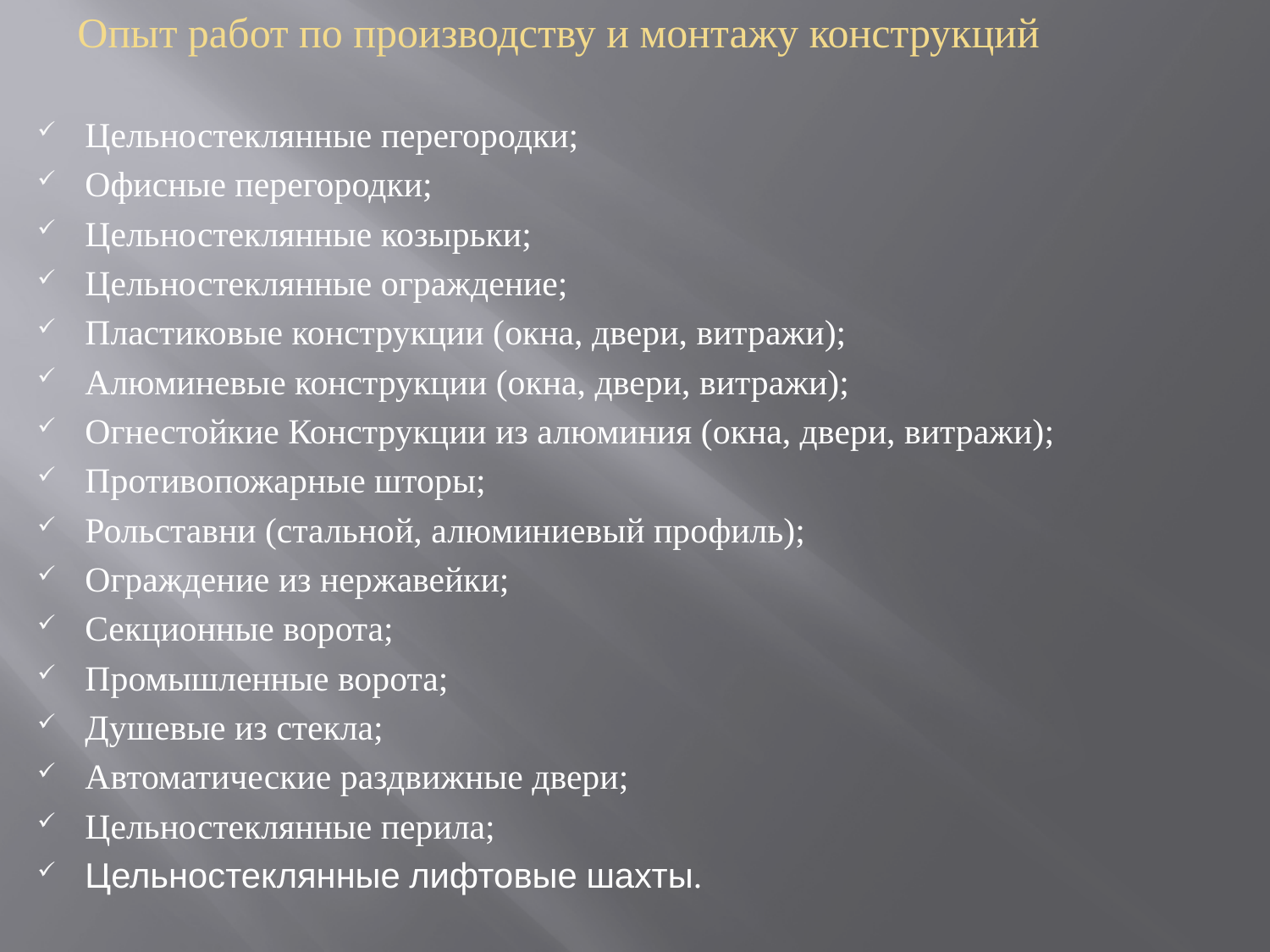

# Опыт работ по производству и монтажу конструкций
Цельностеклянные перегородки;
Офисные перегородки;
Цельностеклянные козырьки;
Цельностеклянные ограждение;
Пластиковые конструкции (окна, двери, витражи);
Алюминевые конструкции (окна, двери, витражи);
Огнестойкие Конструкции из алюминия (окна, двери, витражи);
Противопожарные шторы;
Рольставни (стальной, алюминиевый профиль);
Ограждение из нержавейки;
Секционные ворота;
Промышленные ворота;
Душевые из стекла;
Автоматические раздвижные двери;
Цельностеклянные перила;
Цельностеклянные лифтовые шахты.